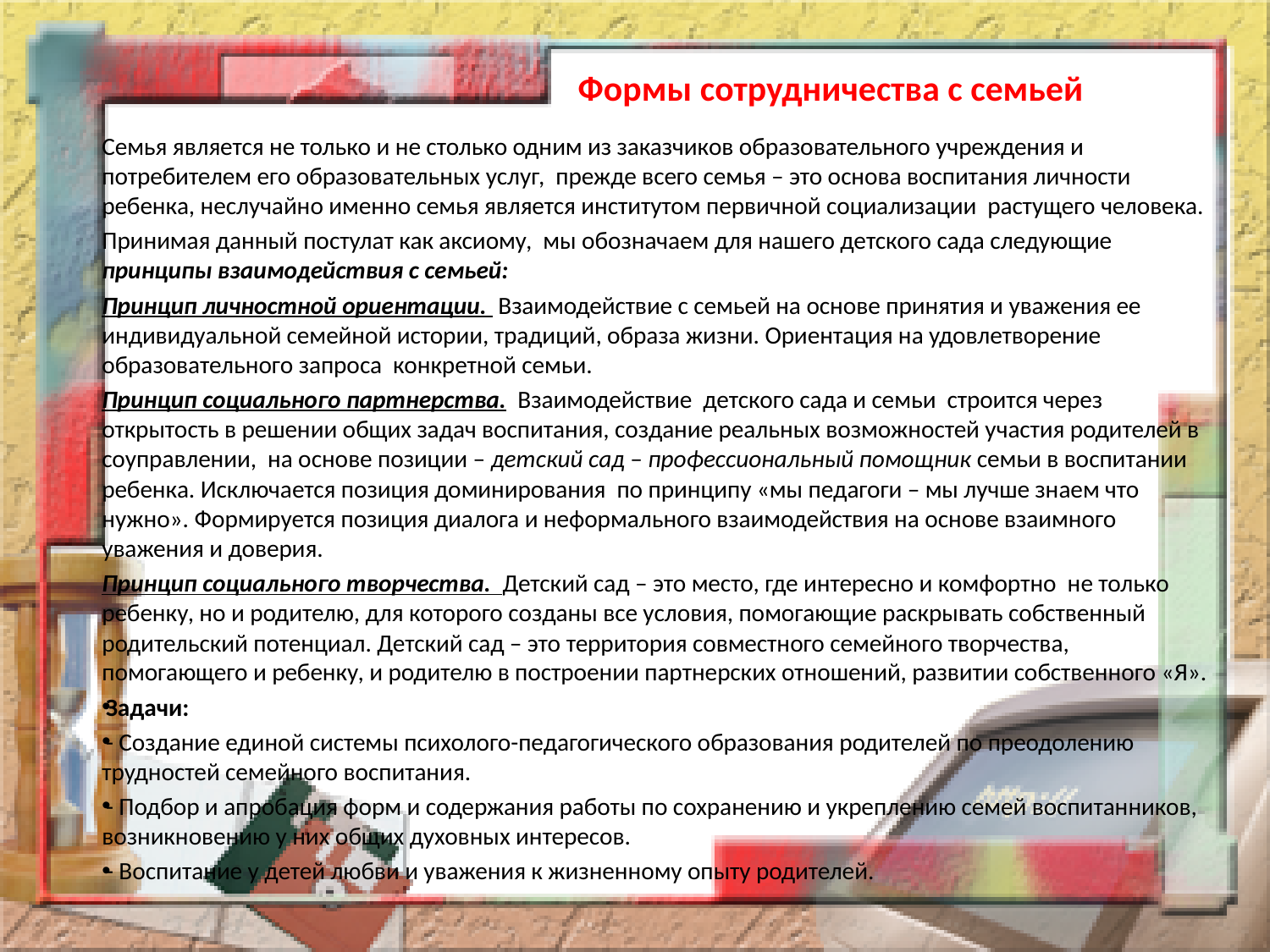

Формы сотрудничества с семьей

Семья является не только и не столько одним из заказчиков образовательного учреждения и потребителем его образовательных услуг,  прежде всего семья – это основа воспитания личности ребенка, неслучайно именно семья является институтом первичной социализации  растущего человека.
Принимая данный постулат как аксиому,  мы обозначаем для нашего детского сада следующие принципы взаимодействия с семьей:
Принцип личностной ориентации.  Взаимодействие с семьей на основе принятия и уважения ее индивидуальной семейной истории, традиций, образа жизни. Ориентация на удовлетворение образовательного запроса  конкретной семьи.
Принцип социального партнерства.  Взаимодействие  детского сада и семьи  строится через открытость в решении общих задач воспитания, создание реальных возможностей участия родителей в соуправлении,  на основе позиции – детский сад – профессиональный помощник семьи в воспитании ребенка. Исключается позиция доминирования  по принципу «мы педагоги – мы лучше знаем что нужно». Формируется позиция диалога и неформального взаимодействия на основе взаимного уважения и доверия.
Принцип социального творчества.  Детский сад – это место, где интересно и комфортно  не только ребенку, но и родителю, для которого созданы все условия, помогающие раскрывать собственный родительский потенциал. Детский сад – это территория совместного семейного творчества, помогающего и ребенку, и родителю в построении партнерских отношений, развитии собственного «Я».
Задачи:
- Создание единой системы психолого-педагогического образования родителей по преодолению трудностей семейного воспитания.
- Подбор и апробация форм и содержания работы по сохранению и укреплению семей воспитанников, возникновению у них общих духовных интересов.
- Воспитание у детей любви и уважения к жизненному опыту родителей.